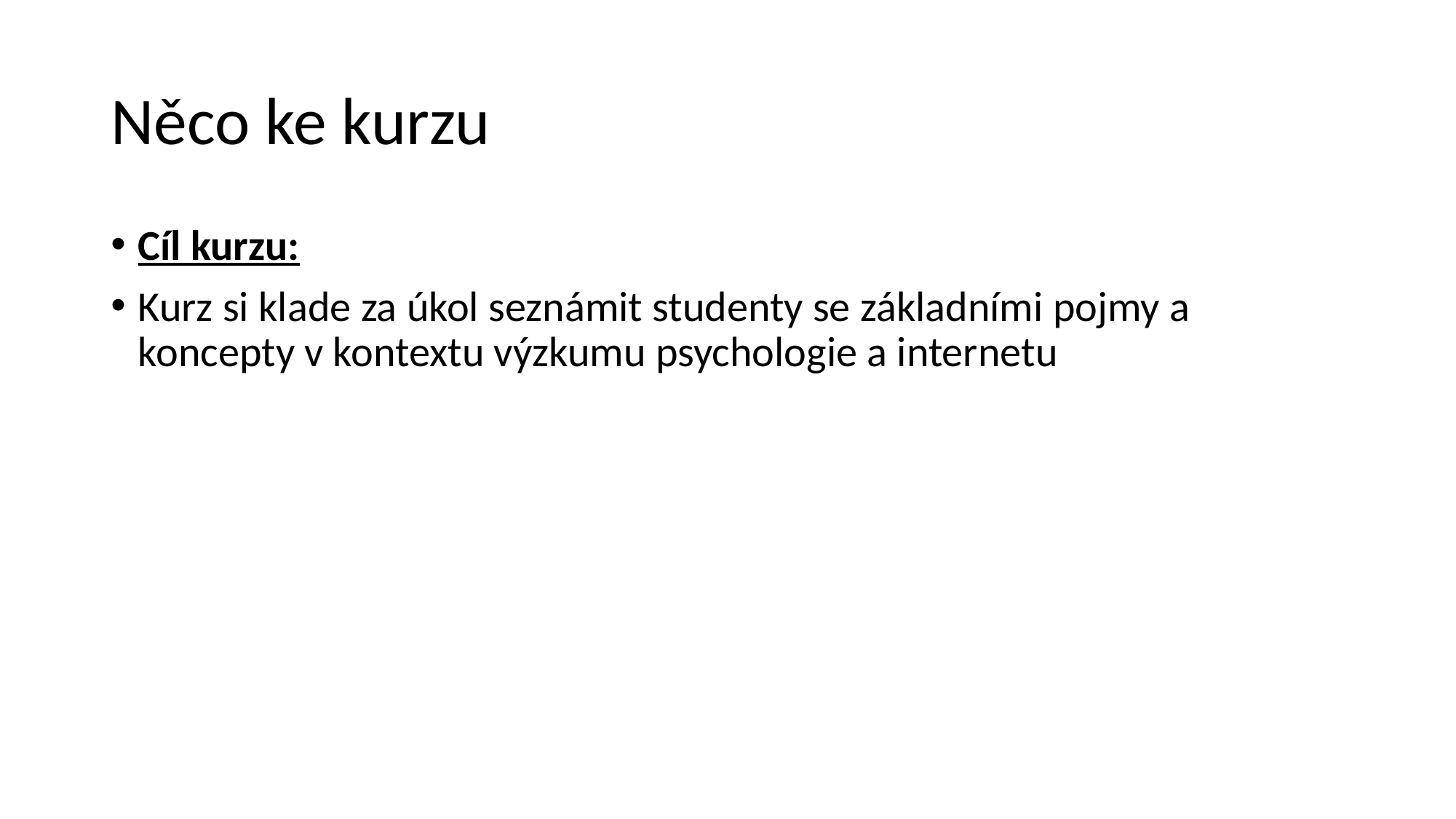

# Něco ke kurzu
Cíl kurzu:
Kurz si klade za úkol seznámit studenty se základními pojmy a koncepty v kontextu výzkumu psychologie a internetu